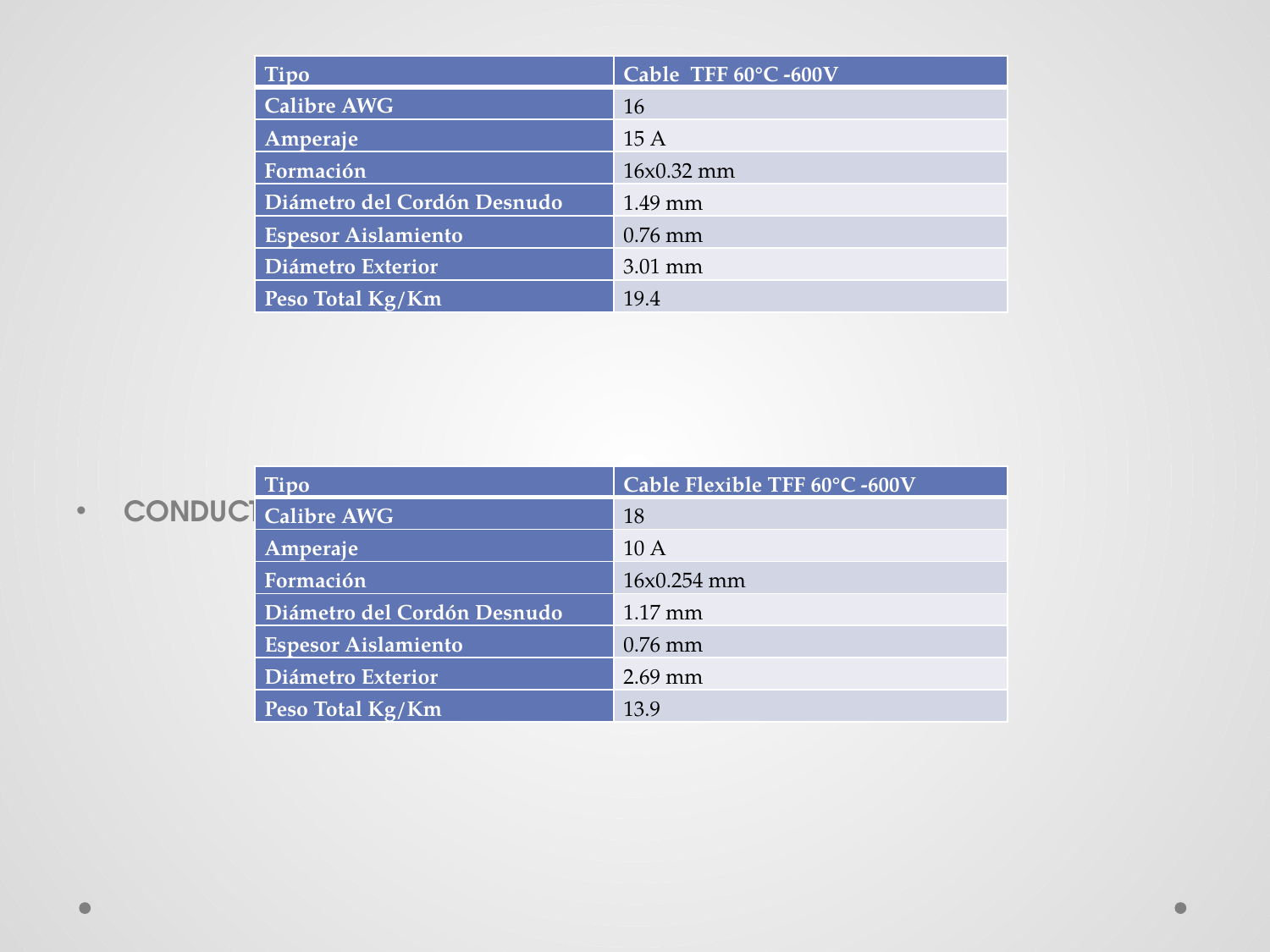

CONDUCTOR PARA EL CIRCUITO DE CONTROL

| Tipo | Cable TFF 60°C -600V |
| --- | --- |
| Calibre AWG | 16 |
| Amperaje | 15 A |
| Formación | 16x0.32 mm |
| Diámetro del Cordón Desnudo | 1.49 mm |
| Espesor Aislamiento | 0.76 mm |
| Diámetro Exterior | 3.01 mm |
| Peso Total Kg/Km | 19.4 |
| Tipo | Cable Flexible TFF 60°C -600V |
| --- | --- |
| Calibre AWG | 18 |
| Amperaje | 10 A |
| Formación | 16x0.254 mm |
| Diámetro del Cordón Desnudo | 1.17 mm |
| Espesor Aislamiento | 0.76 mm |
| Diámetro Exterior | 2.69 mm |
| Peso Total Kg/Km | 13.9 |